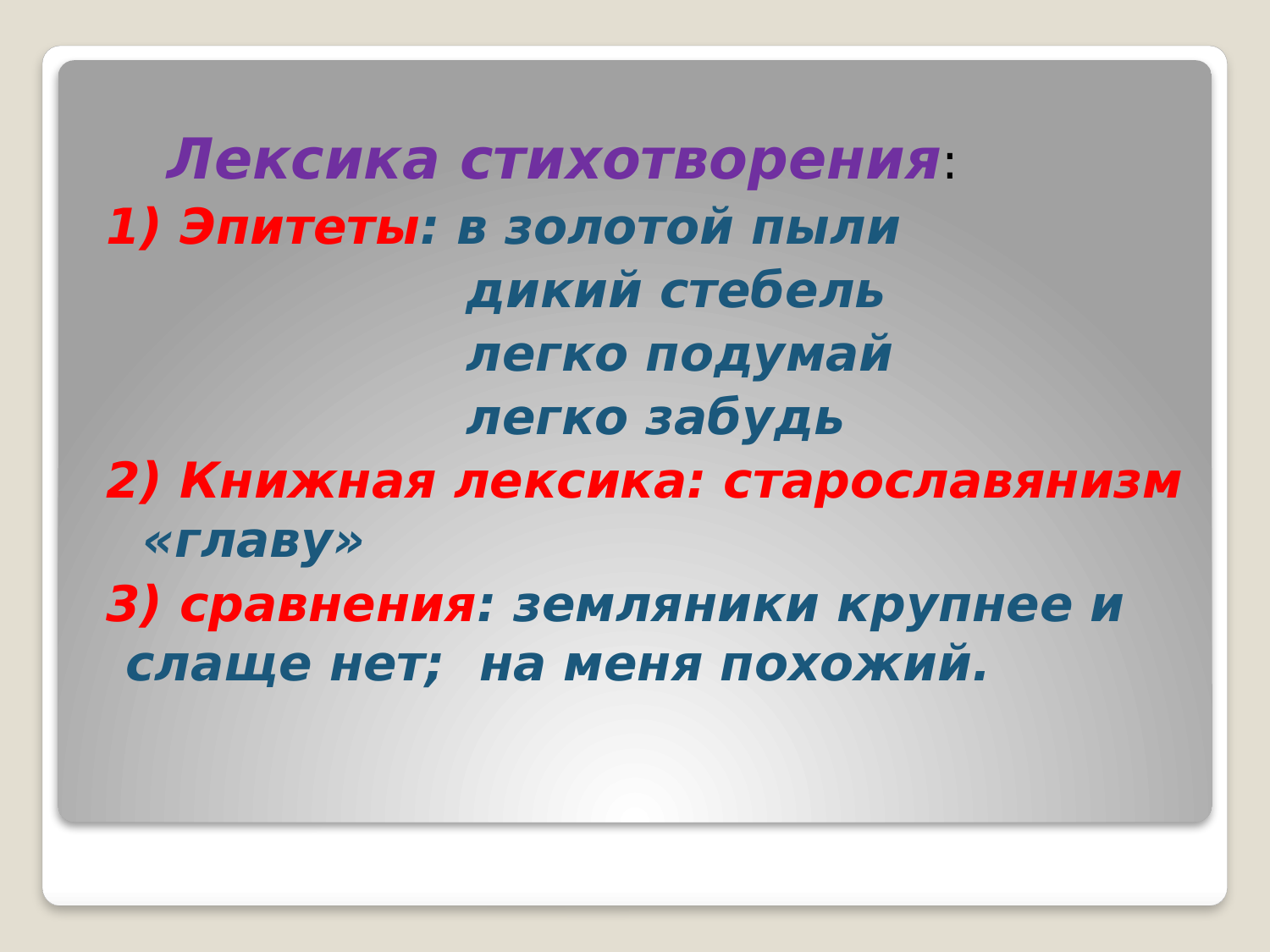

Лексика стихотворения:
 1) Эпитеты: в золотой пыли
                      дикий стебель
                      легко подумай
                      легко забудь
 2) Книжная лексика: старославянизм  «главу»
 3) сравнения: земляники крупнее и слаще нет;  на меня похожий.